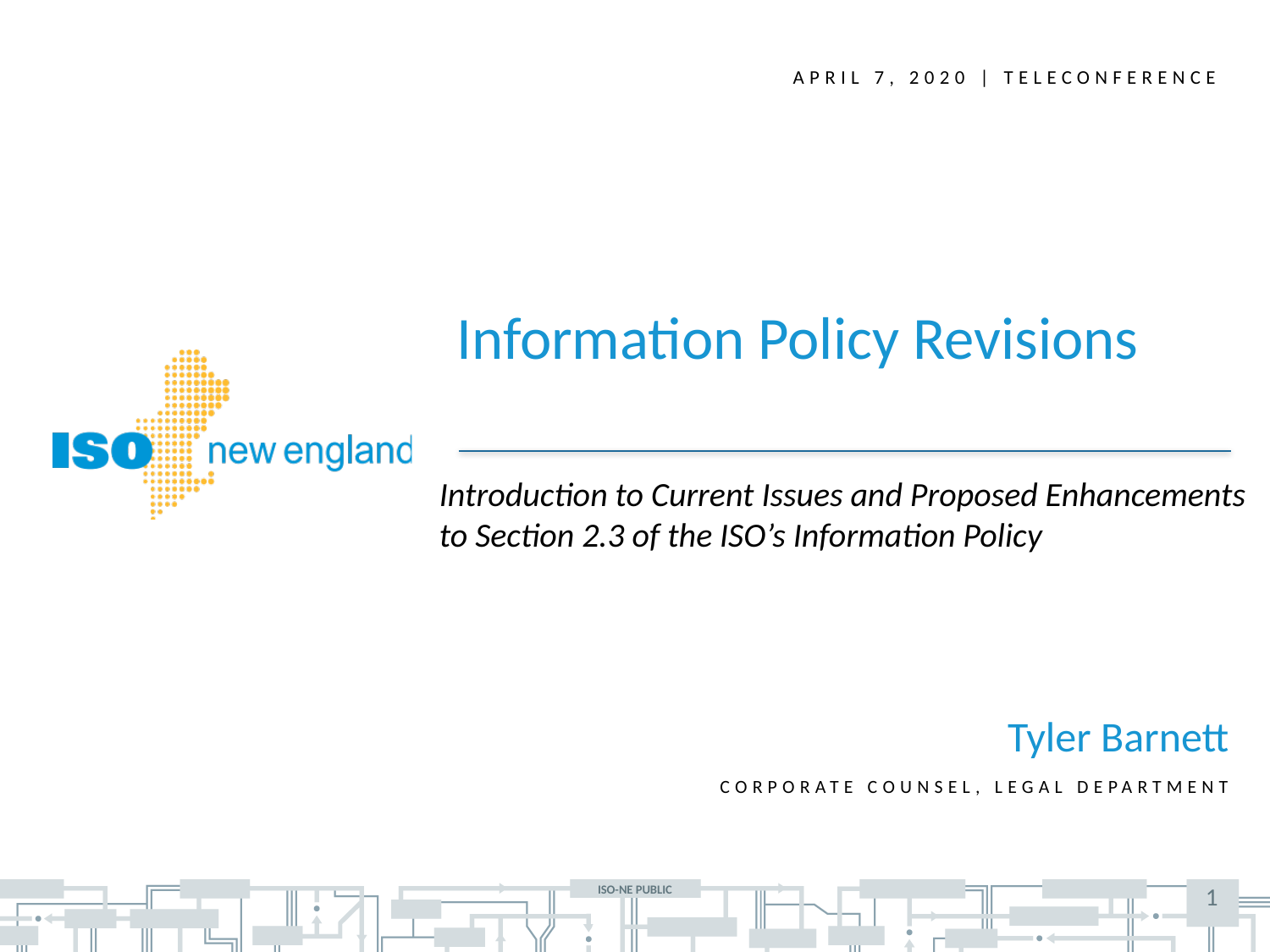

April 7, 2020 | teleconference
Information Policy Revisions
Introduction to Current Issues and Proposed Enhancements to Section 2.3 of the ISO’s Information Policy
Tyler Barnett
Corporate Counsel, legal Department
1